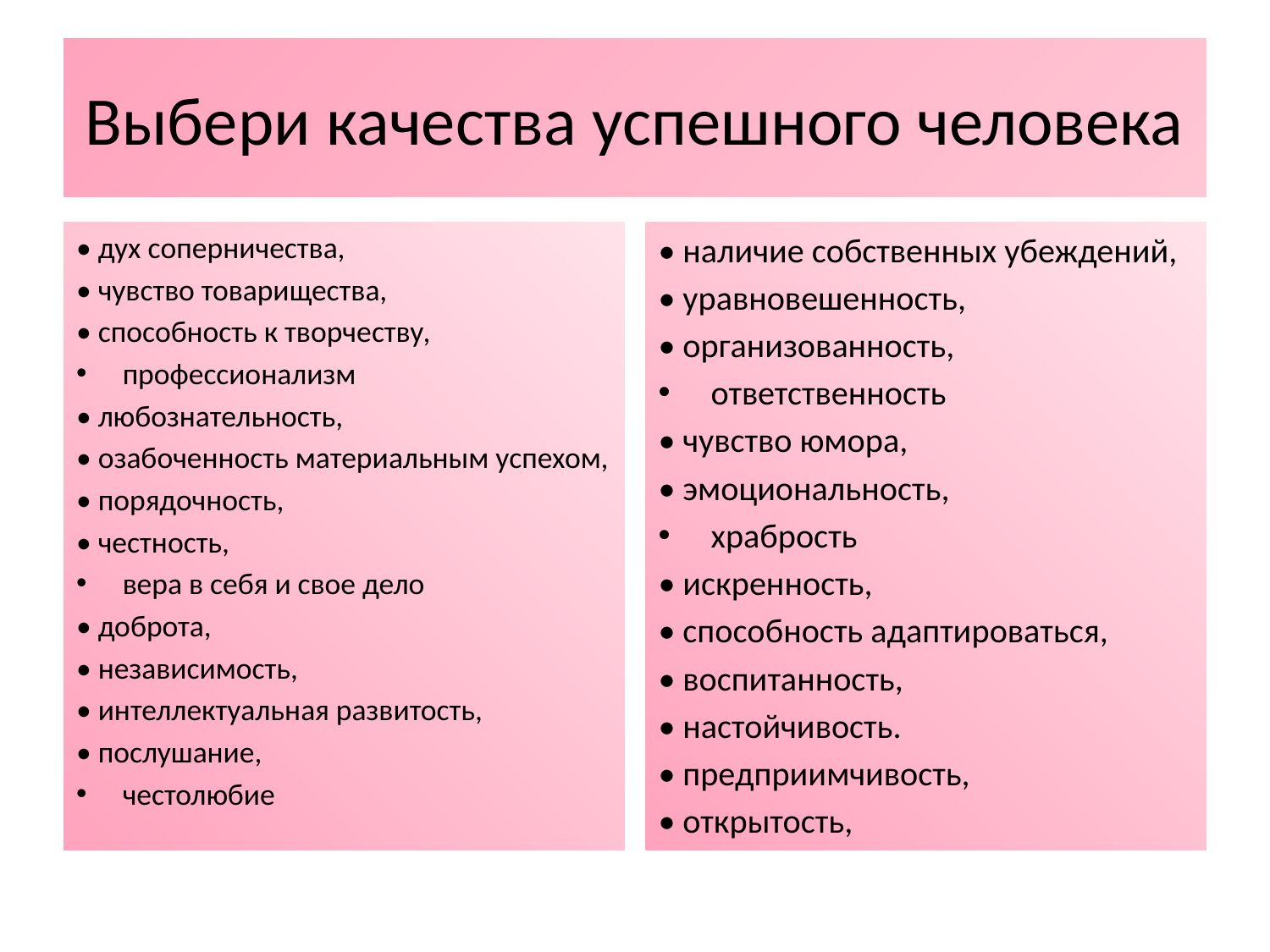

# Выбери качества успешного человека
• дух соперничества,
• чувство товарищества,
• способность к творчеству,
профессионализм
• любознательность,
• озабоченность материальным успехом,
• порядочность,
• честность,
вера в себя и свое дело
• доброта,
• независимость,
• интеллектуальная развитость,
• послушание,
честолюбие
• наличие собственных убеждений,
• уравновешенность,
• организованность,
ответственность
• чувство юмора,
• эмоциональность,
храбрость
• искренность,
• способность адаптироваться,
• воспитанность,
• настойчивость.
• предприимчивость,
• открытость,